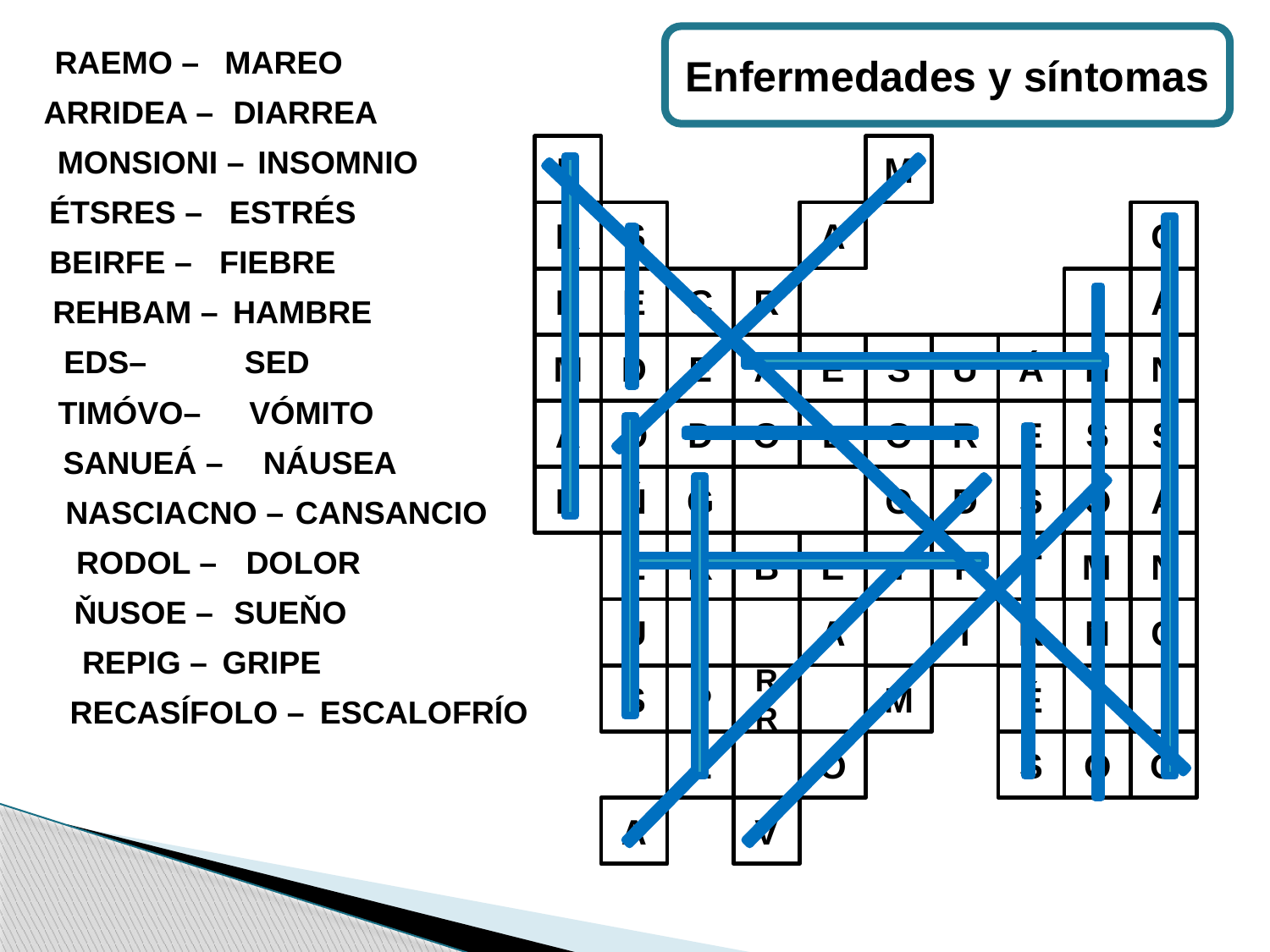

Enfermedades y síntomas
RAEMO –
MAREO
ARRIDEA –
DIARREA
MONSIONI –
INSOMNIO
E
M
ÉTSRES –
ESTRÉS
R
S
A
C
BEIRFE –
FIEBRE
B
E
C
R
I
A
REHBAM –
HAMBRE

M
D
E
A
E
S
U
Á
N
N
EDS–
SED

TIMÓVO–
VÓMITO
A
O
D
O
L
O
R
E
S
S

SANUEÁ –
NÁUSEA

H
Ň
G
O
D
S
O
A
NASCIACNO –
CANSANCIO

M
E
R
B
E
I
F
T
N
RODOL –
DOLOR

ŇUSOE –
SUEŇO

U
I
A
I
R
N
C

REPIG –
GRIPE

S
P
RR
M
É
I
I
RECASÍFOLO –
ESCALOFRÍO
E
Ó
S
O
O
A
V